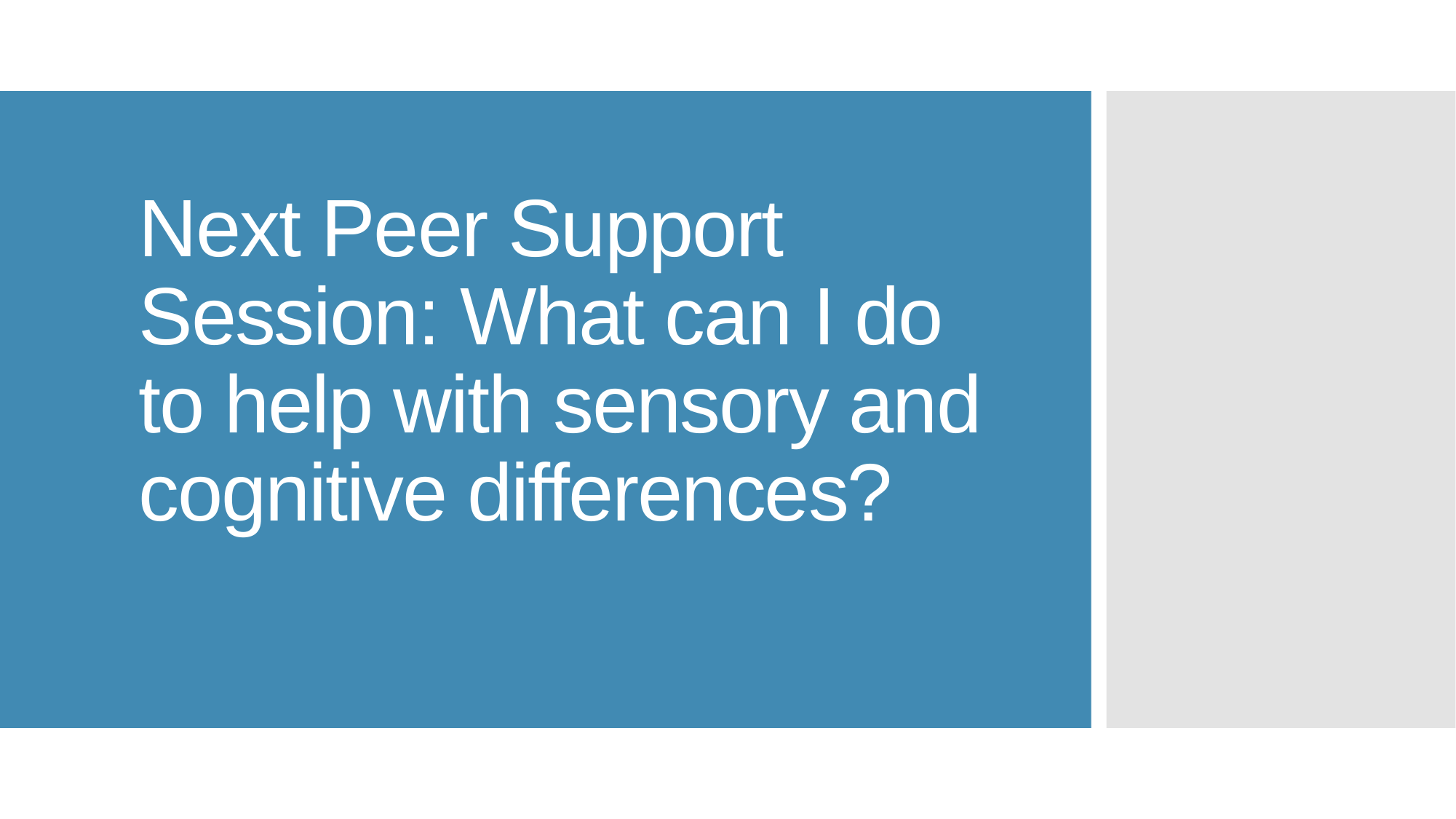

# Next Peer Support Session: What can I do to help with sensory and cognitive differences?